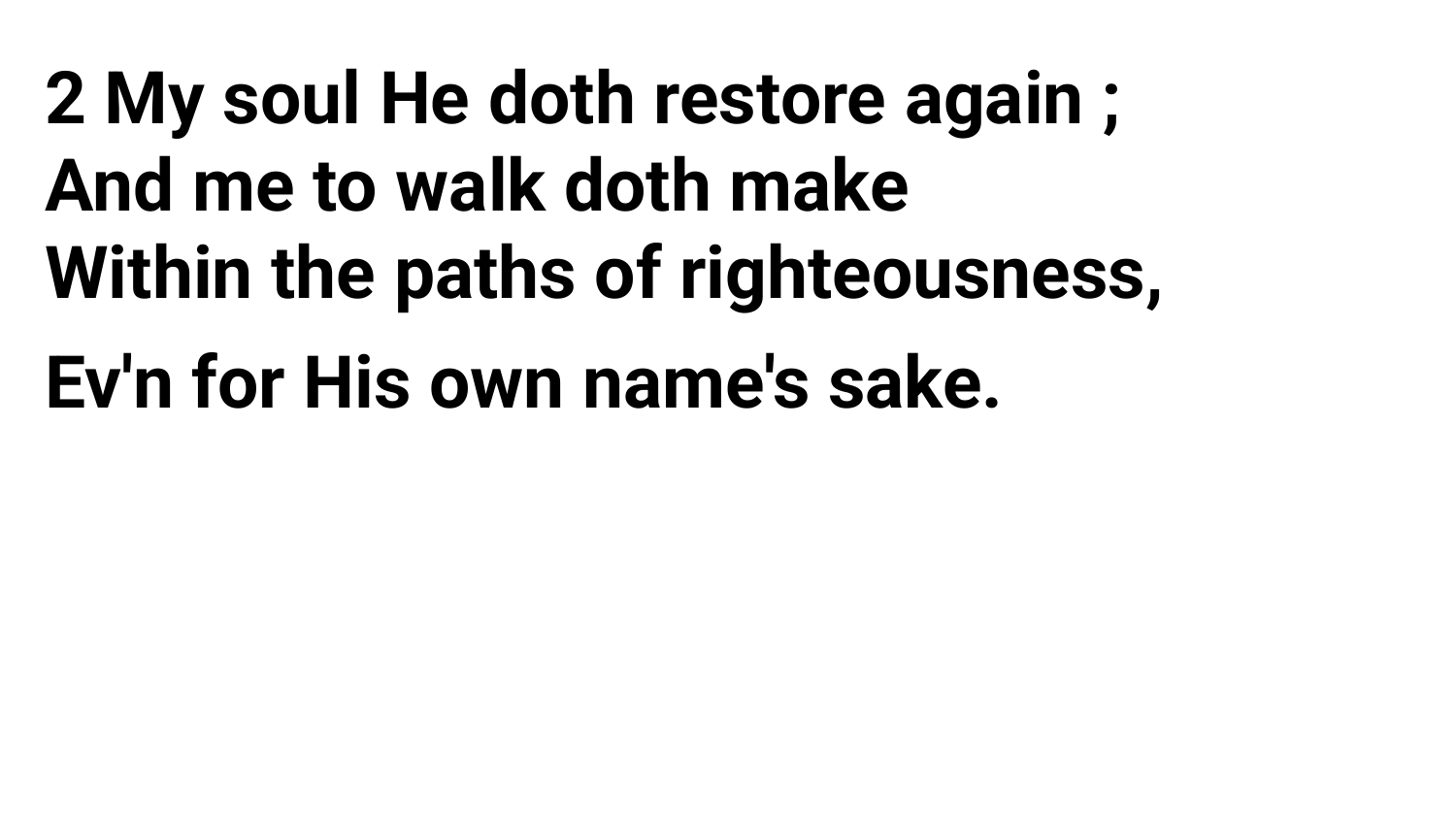

2 My soul He doth restore again ;
And me to walk doth make
Within the paths of righteousness,
Ev'n for His own name's sake.